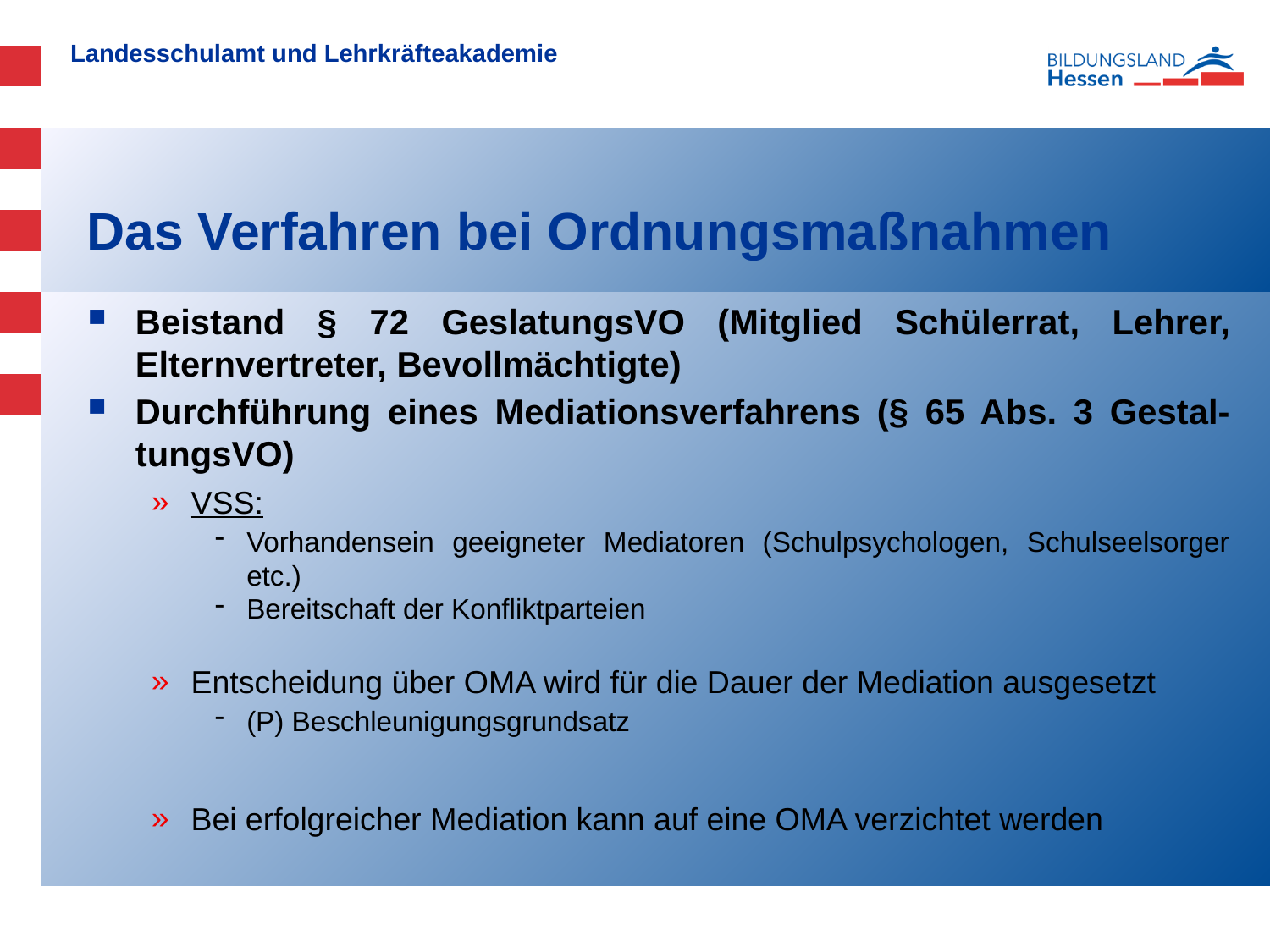

# Das Verfahren bei Ordnungsmaßnahmen
Beistand § 72 GeslatungsVO (Mitglied Schülerrat, Lehrer, Elternvertreter, Bevollmächtigte)
Durchführung eines Mediationsverfahrens (§ 65 Abs. 3 Gestal- tungsVO)
VSS:
Vorhandensein geeigneter Mediatoren (Schulpsychologen, Schulseelsorger etc.)
Bereitschaft der Konfliktparteien

Entscheidung über OMA wird für die Dauer der Mediation ausgesetzt
(P) Beschleunigungsgrundsatz

Bei erfolgreicher Mediation kann auf eine OMA verzichtet werden